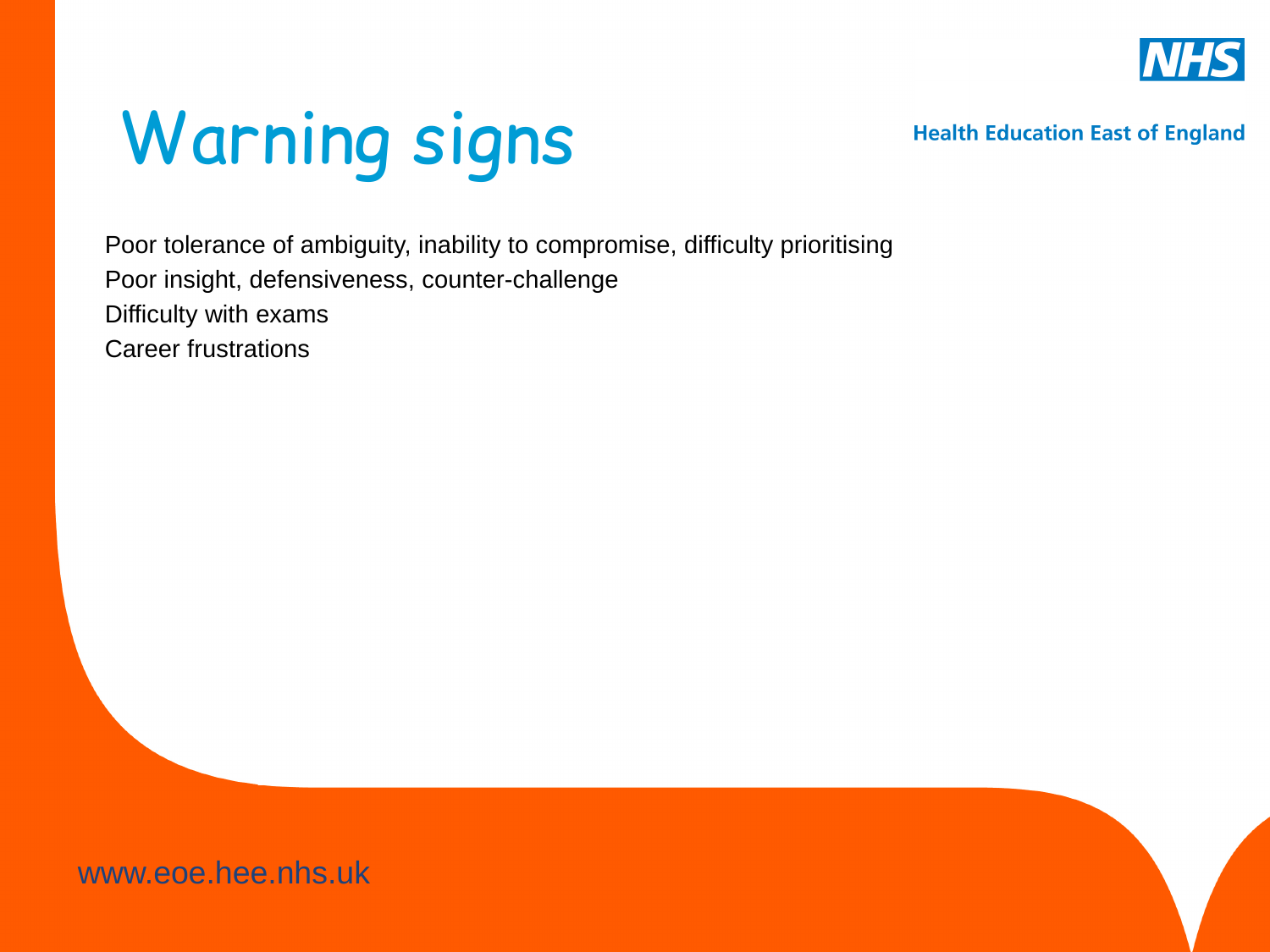

# Warning signs
Poor tolerance of ambiguity, inability to compromise, difficulty prioritising
Poor insight, defensiveness, counter-challenge
Difficulty with exams
Career frustrations